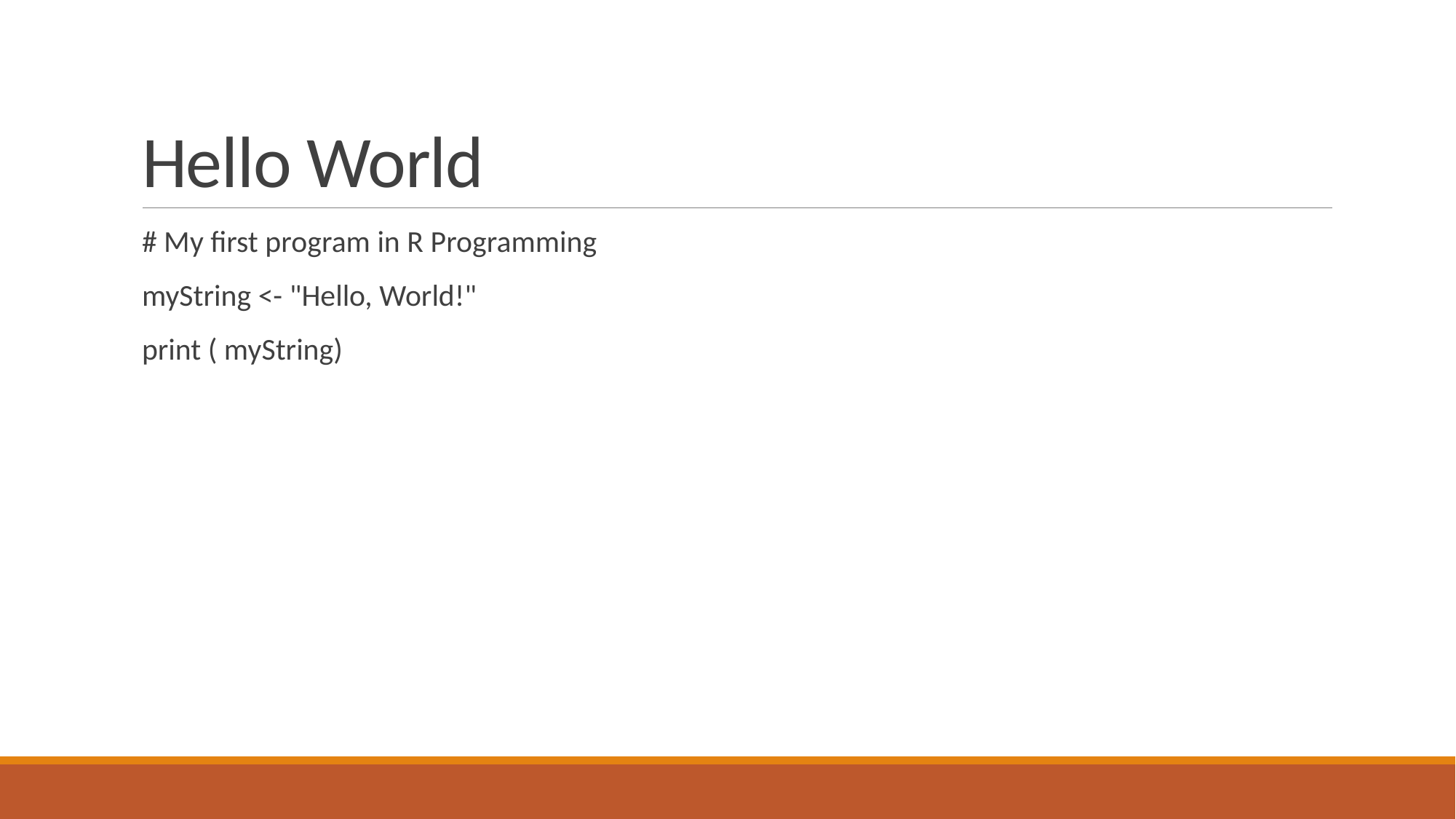

# Hello World
# My first program in R Programming
myString <- "Hello, World!"
print ( myString)